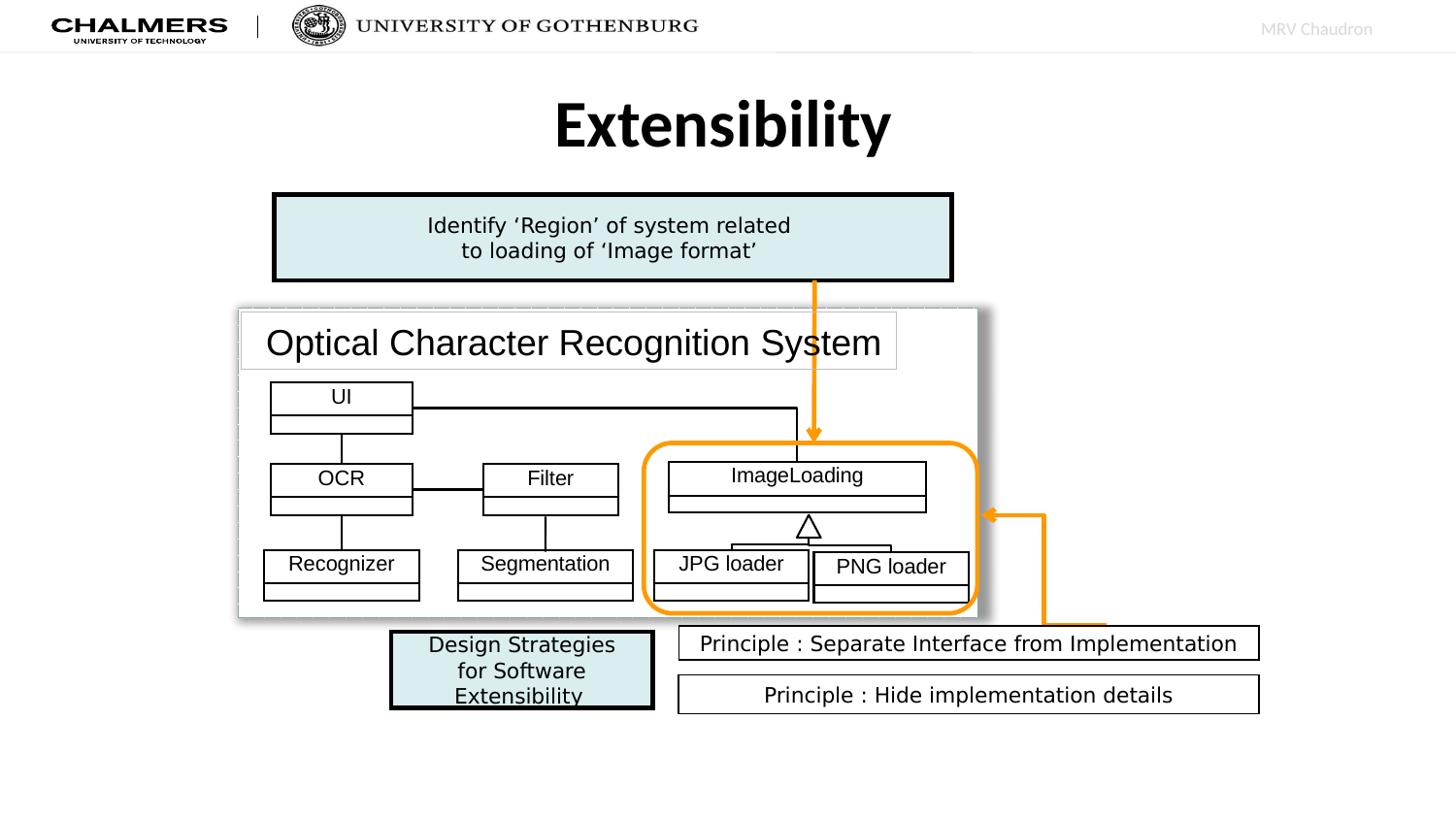

# Extensibility
Identify ‘Region’ of system related
to loading of ‘Image format’

`
 Optical Character Recognition System
UI
ImageLoading
Filter
OCR

Recognizer
Segmentation
JPG loader
PNG loader
Principle : Separate Interface from Implementation
Design Strategies
for Software Extensibility
Principle : Hide implementation details